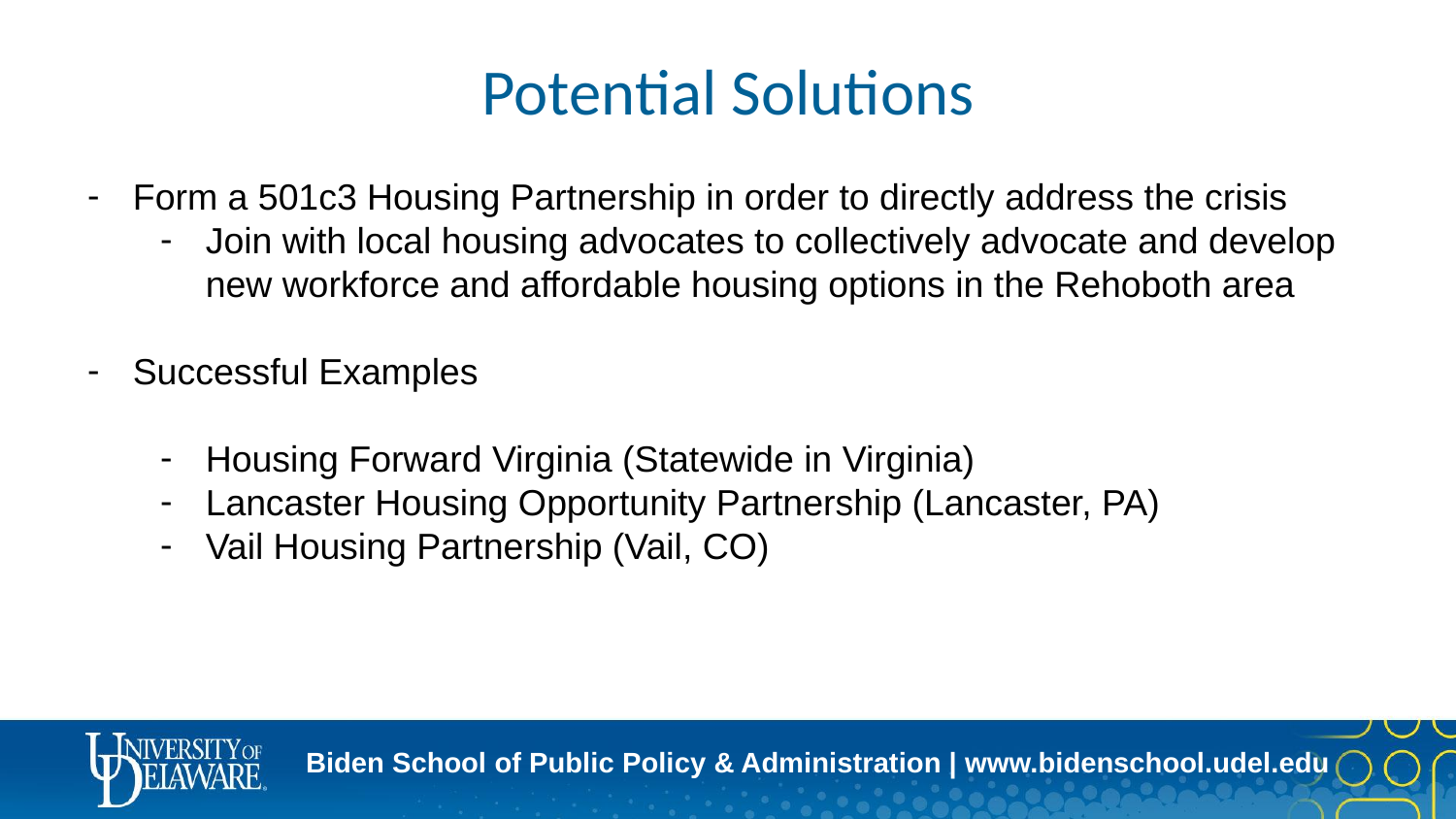

# Potential Solutions
Form a 501c3 Housing Partnership in order to directly address the crisis
Join with local housing advocates to collectively advocate and develop new workforce and affordable housing options in the Rehoboth area

Successful Examples

Housing Forward Virginia (Statewide in Virginia)
Lancaster Housing Opportunity Partnership (Lancaster, PA)
Vail Housing Partnership (Vail, CO)